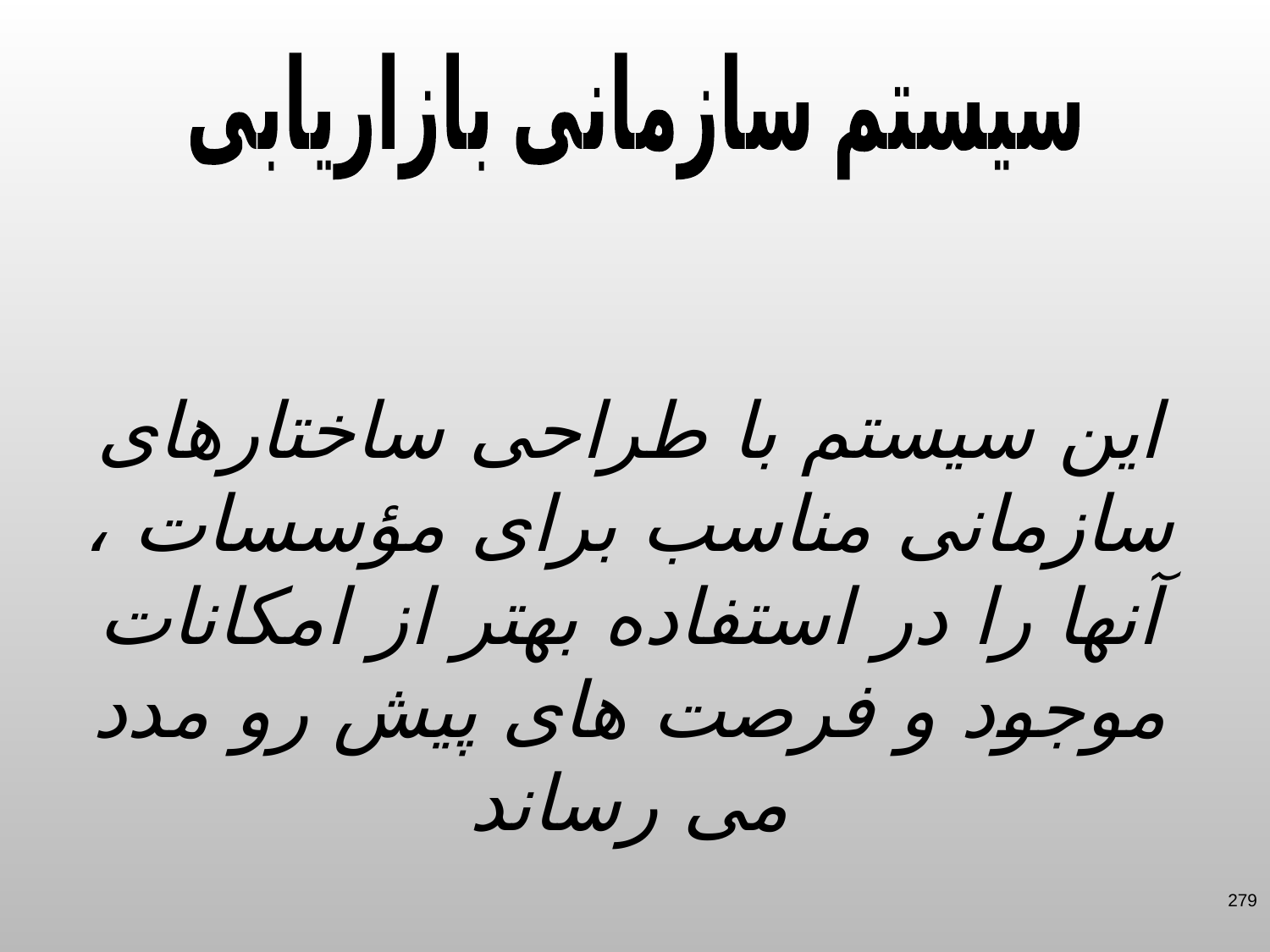

سیستم سازمانی بازاریابی
این سیستم با طراحی ساختارهای سازمانی مناسب برای مؤسسات ، آنها را در استفاده بهتر از امکانات موجود و فرصت های پیش رو مدد می رساند
279